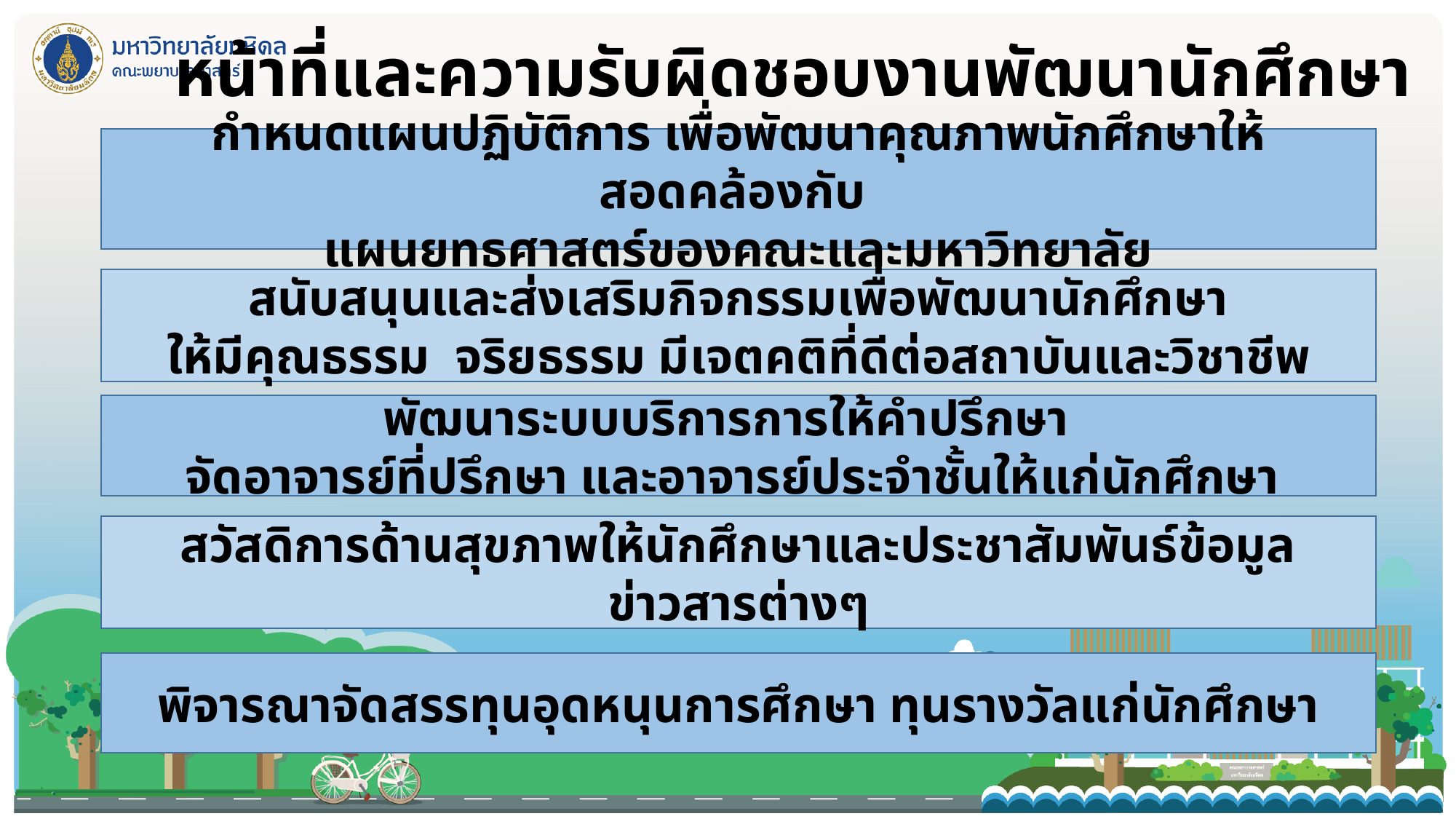

หน้าที่และความรับผิดชอบงานพัฒนานักศึกษา
กำหนดแผนปฏิบัติการ เพื่อพัฒนาคุณภาพนักศึกษาให้สอดคล้องกับ
แผนยุทธศาสตร์ของคณะและมหาวิทยาลัย
สนับสนุนและส่งเสริมกิจกรรมเพื่อพัฒนานักศึกษา
ให้มีคุณธรรม  จริยธรรม มีเจตคติที่ดีต่อสถาบันและวิชาชีพ
พัฒนาระบบบริการการให้คำปรึกษา
จัดอาจารย์ที่ปรึกษา และอาจารย์ประจำชั้นให้แก่นักศึกษา
สวัสดิการด้านสุขภาพให้นักศึกษาและประชาสัมพันธ์ข้อมูลข่าวสารต่างๆ
พิจารณาจัดสรรทุนอุดหนุนการศึกษา ทุนรางวัลแก่นักศึกษา